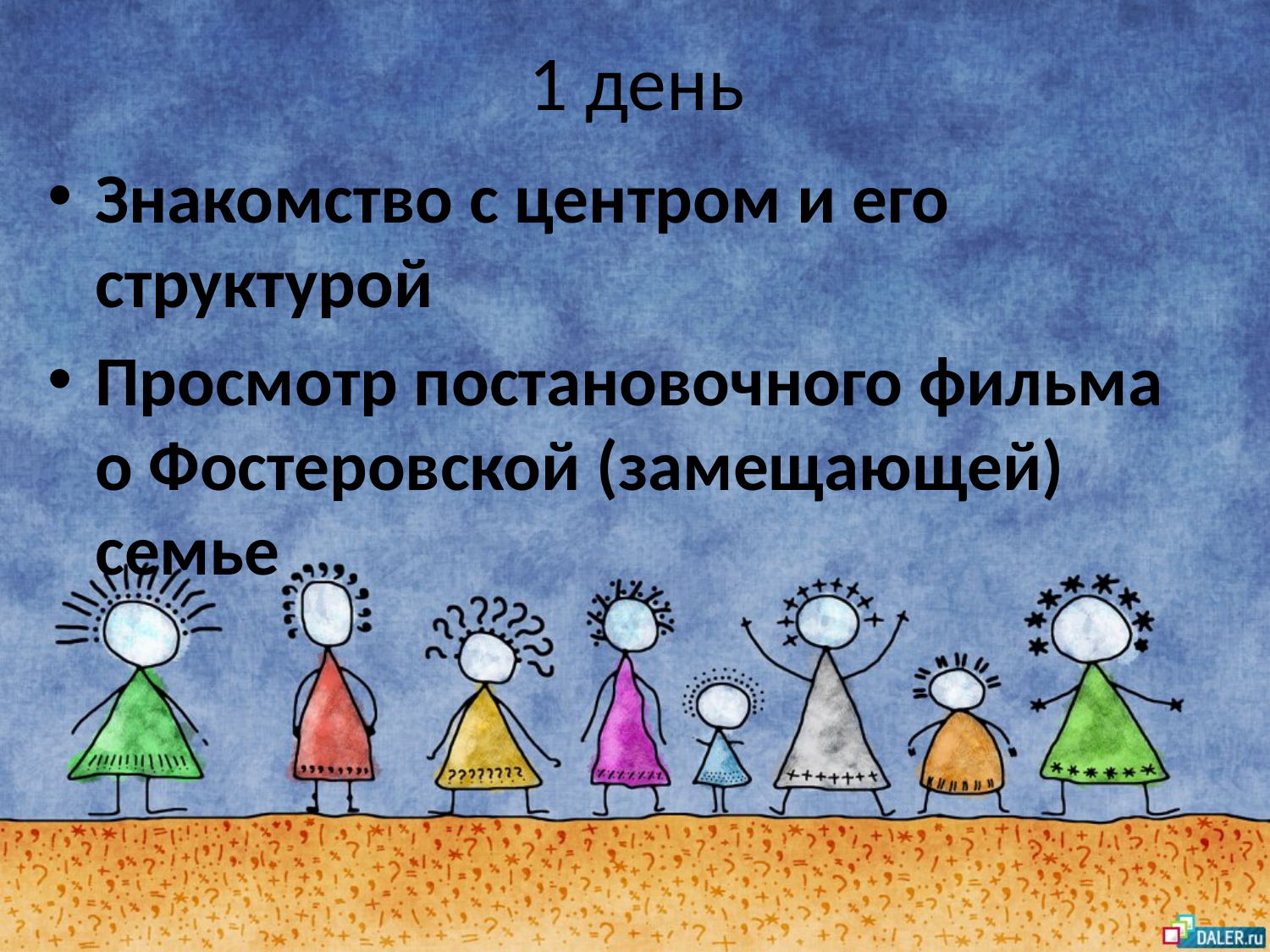

# 1 день
Знакомство с центром и его структурой
Просмотр постановочного фильма о Фостеровской (замещающей) семье